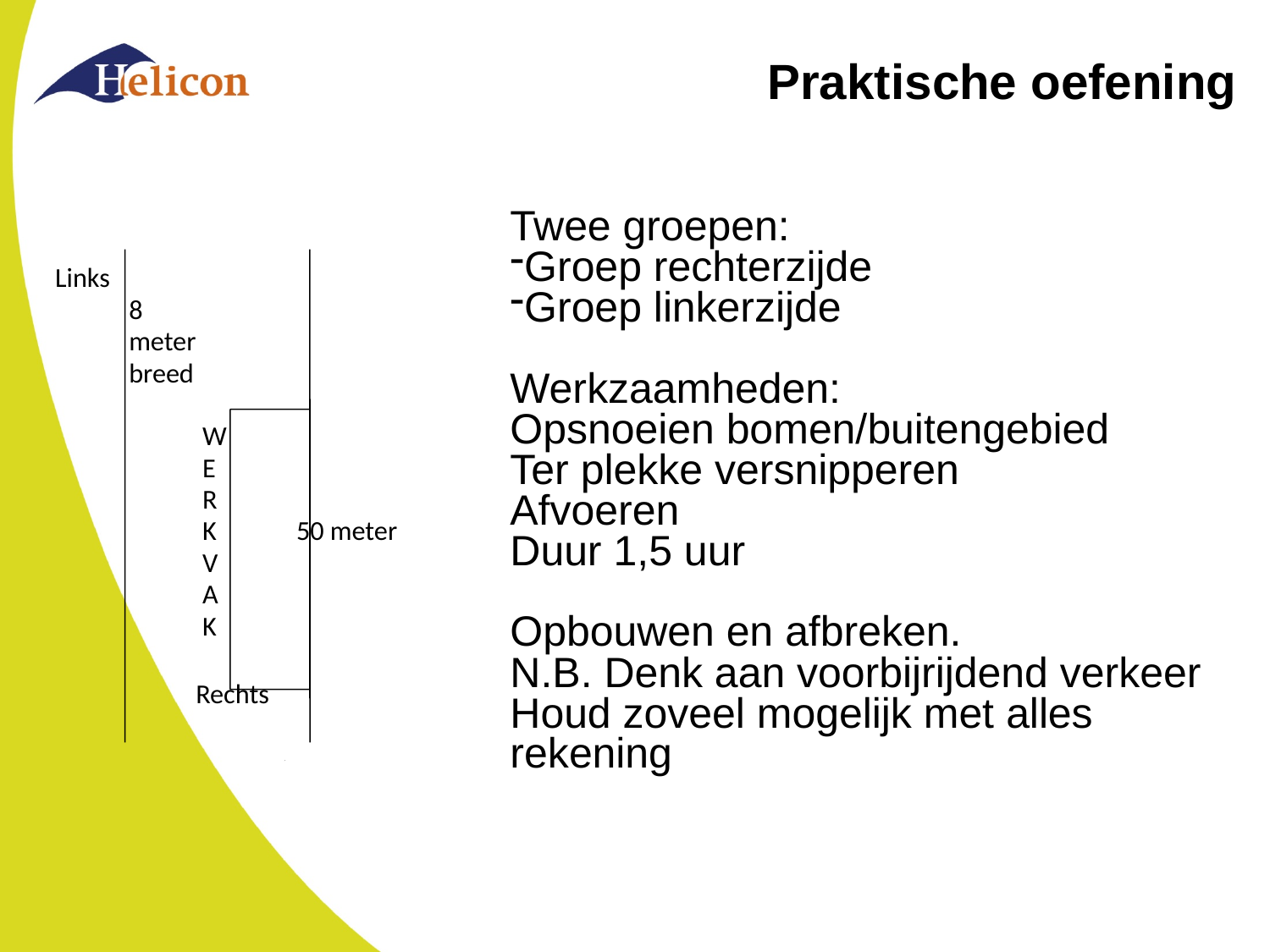

# Praktische oefening

Links
		  8
		  meter
		  breed

		              W
		              E
		              R
		              K             50 meter
		              V
		              A
		              K

			           Rechts

Twee groepen:
Groep rechterzijde
Groep linkerzijde

Werkzaamheden:
Opsnoeien bomen/buitengebied
Ter plekke versnipperen
Afvoeren
Duur 1,5 uur

Opbouwen en afbreken.
N.B. Denk aan voorbijrijdend verkeer
Houd zoveel mogelijk met alles rekening